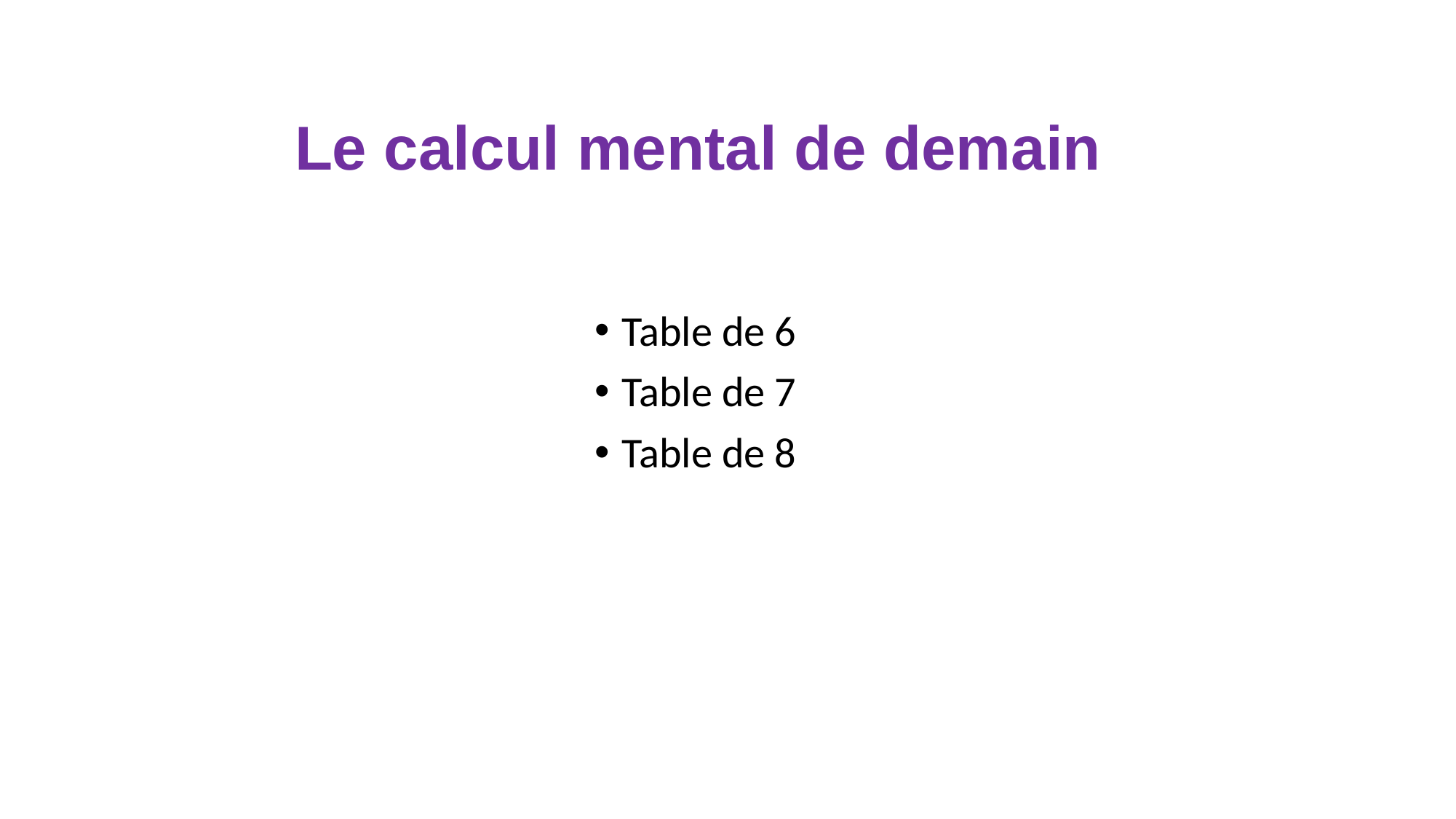

Le calcul mental de demain
Table de 6
Table de 7
Table de 8